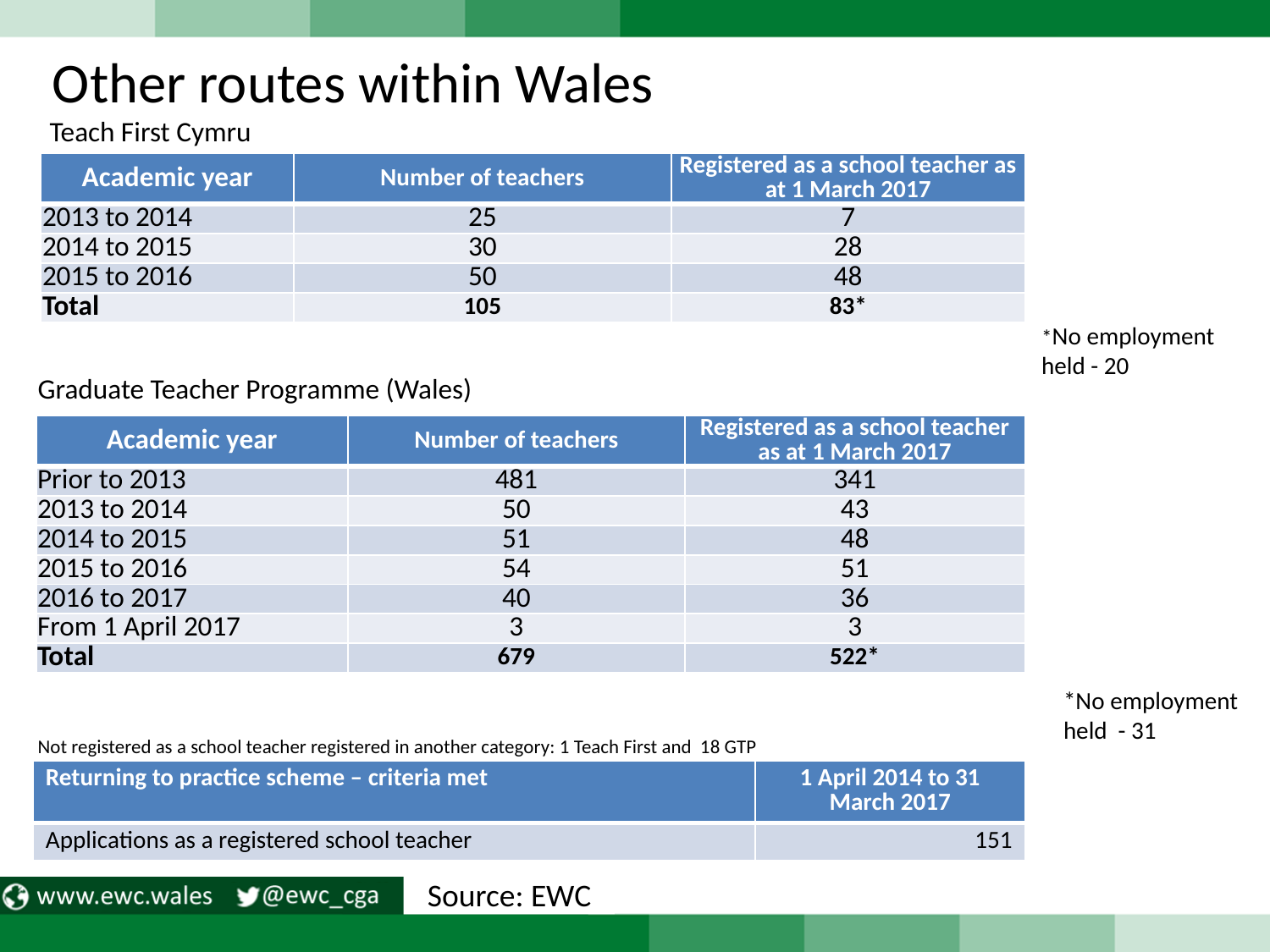

# Other routes within Wales
Teach First Cymru
| Academic year | Number of teachers | Registered as a school teacher as at 1 March 2017 |
| --- | --- | --- |
| 2013 to 2014 | 25 | 7 |
| 2014 to 2015 | 30 | 28 |
| 2015 to 2016 | 50 | 48 |
| Total | 105 | 83\* |
*No employment held - 20
Graduate Teacher Programme (Wales)
| Academic year | Number of teachers | Registered as a school teacher as at 1 March 2017 |
| --- | --- | --- |
| Prior to 2013 | 481 | 341 |
| 2013 to 2014 | 50 | 43 |
| 2014 to 2015 | 51 | 48 |
| 2015 to 2016 | 54 | 51 |
| 2016 to 2017 | 40 | 36 |
| From 1 April 2017 | 3 | 3 |
| Total | 679 | 522\* |
*No employment held  - 31
Not registered as a school teacher registered in another category: 1 Teach First and  18 GTP
| Returning to practice scheme – criteria met | 1 April 2014 to 31 March 2017 |
| --- | --- |
| Applications as a registered school teacher | 151 |
Source: EWC